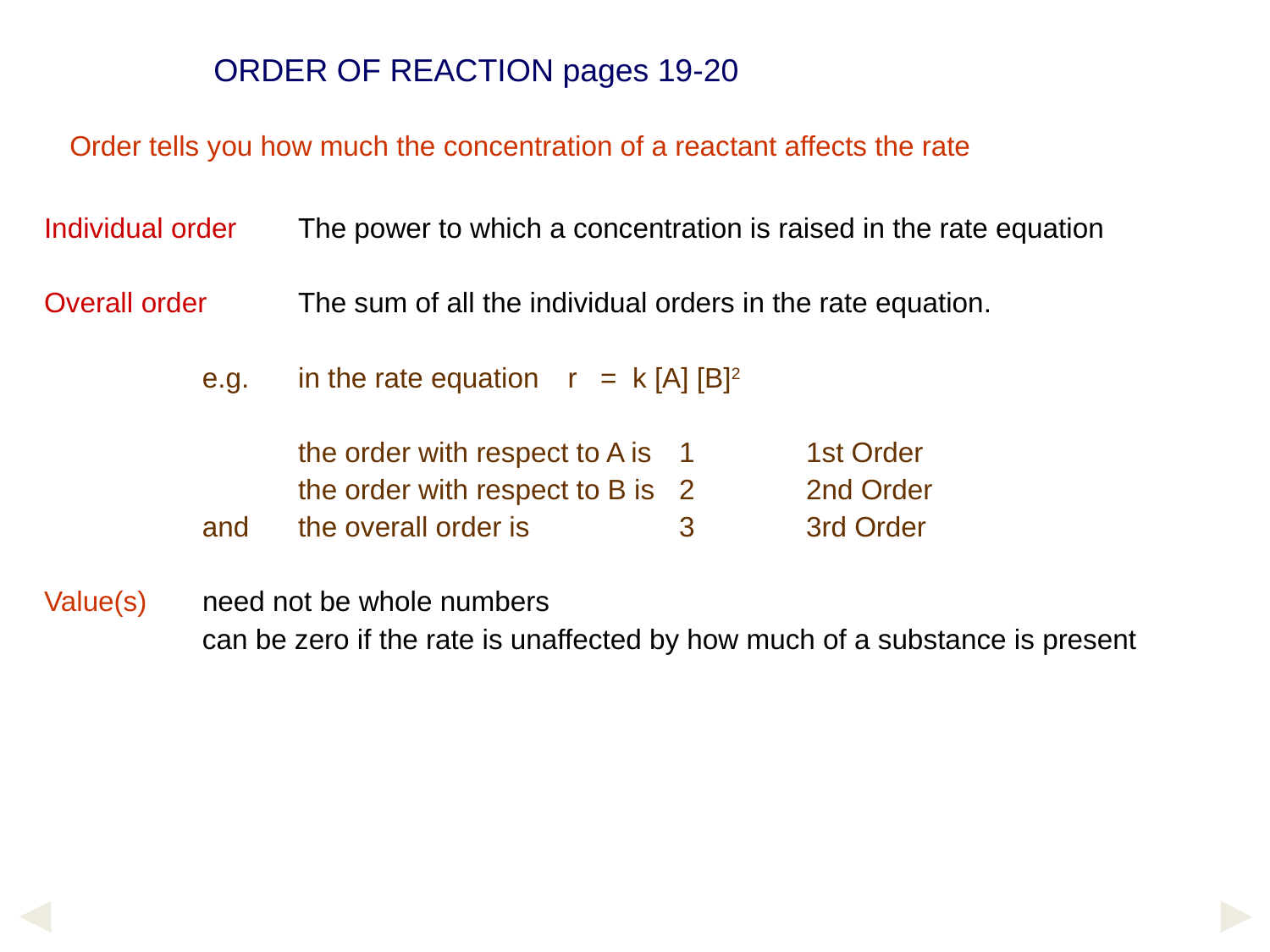

ORDER OF REACTION pages 19-20

Order tells you how much the concentration of a reactant affects the rate
Individual order   	The power to which a concentration is raised in the rate equation

Overall order	The sum of all the individual orders in the rate equation.

	    e.g.	in the rate equation 	  r   =  k [A] [B]2

		the order with respect to A is 	1   	1st Order
		the order with respect to B is 	2  	2nd Order
	    and	the overall order is 		3  	3rd Order

Value(s)	    need not be whole numbers
	    can be zero if the rate is unaffected by how much of a substance is present